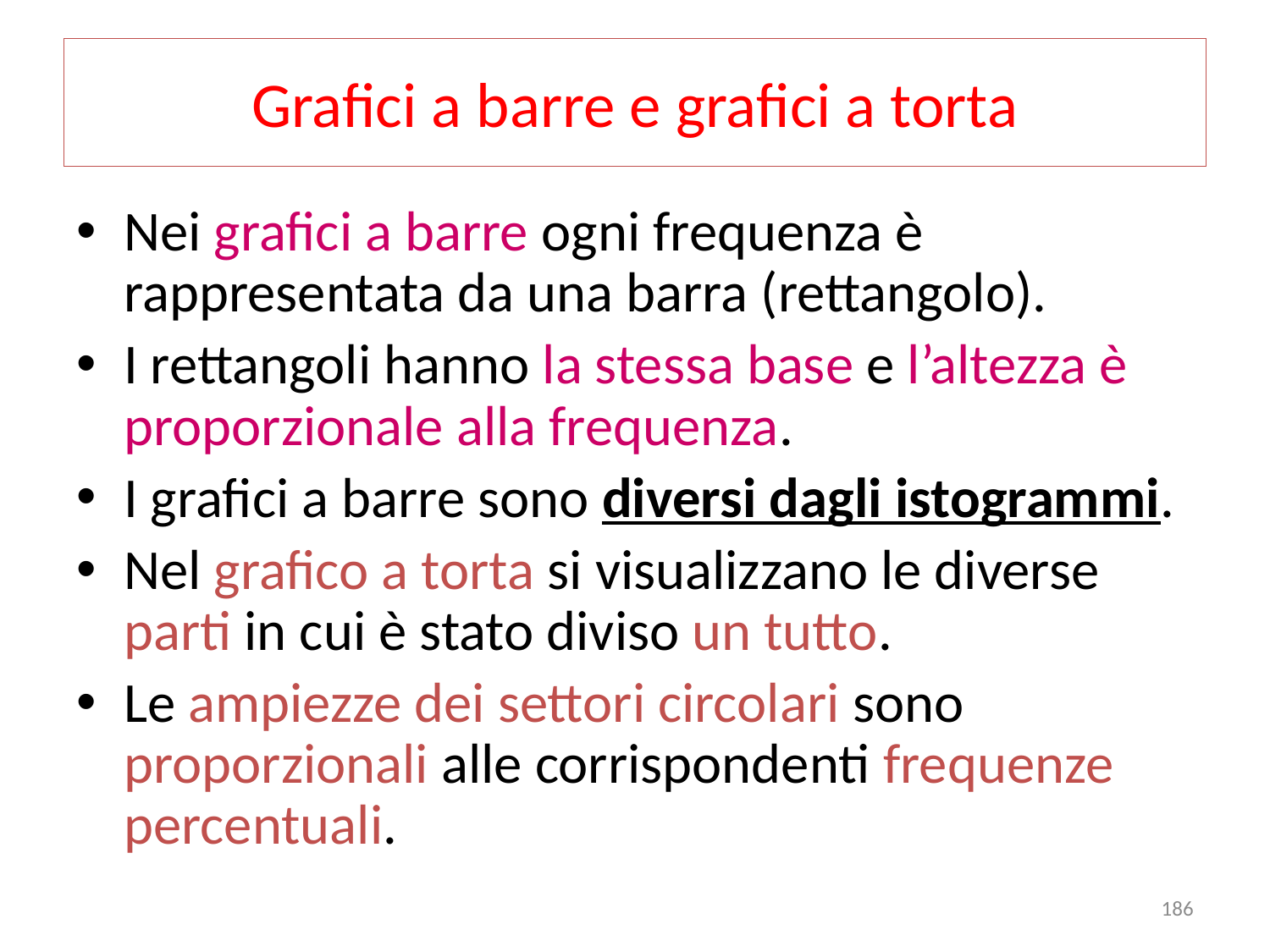

# Grafici a barre e grafici a torta
Nei grafici a barre ogni frequenza è rappresentata da una barra (rettangolo).
I rettangoli hanno la stessa base e l’altezza è proporzionale alla frequenza.
I grafici a barre sono diversi dagli istogrammi.
Nel grafico a torta si visualizzano le diverse parti in cui è stato diviso un tutto.
Le ampiezze dei settori circolari sono proporzionali alle corrispondenti frequenze  percentuali.

186